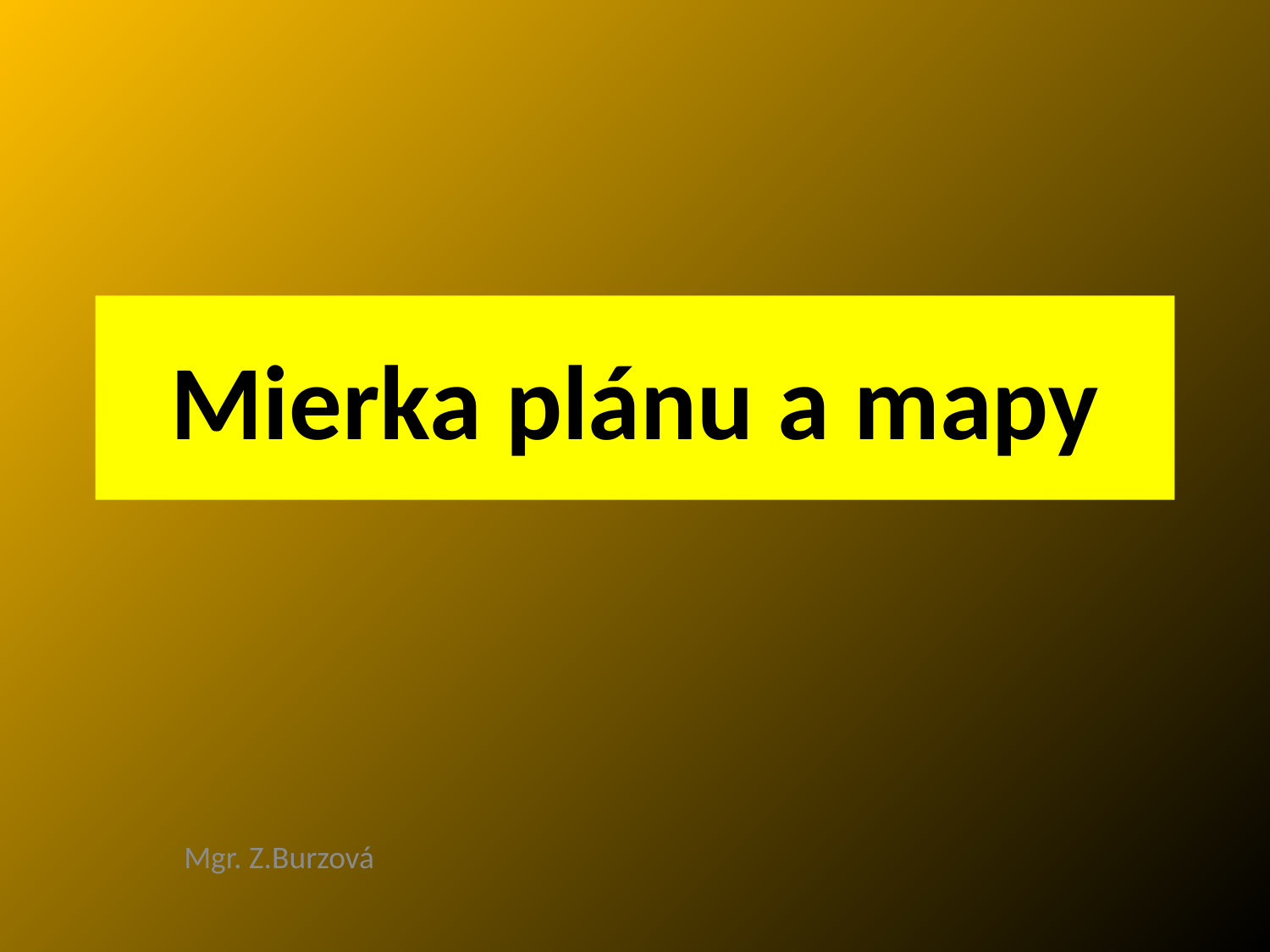

# Mierka plánu a mapy
Mgr. Z.Burzová